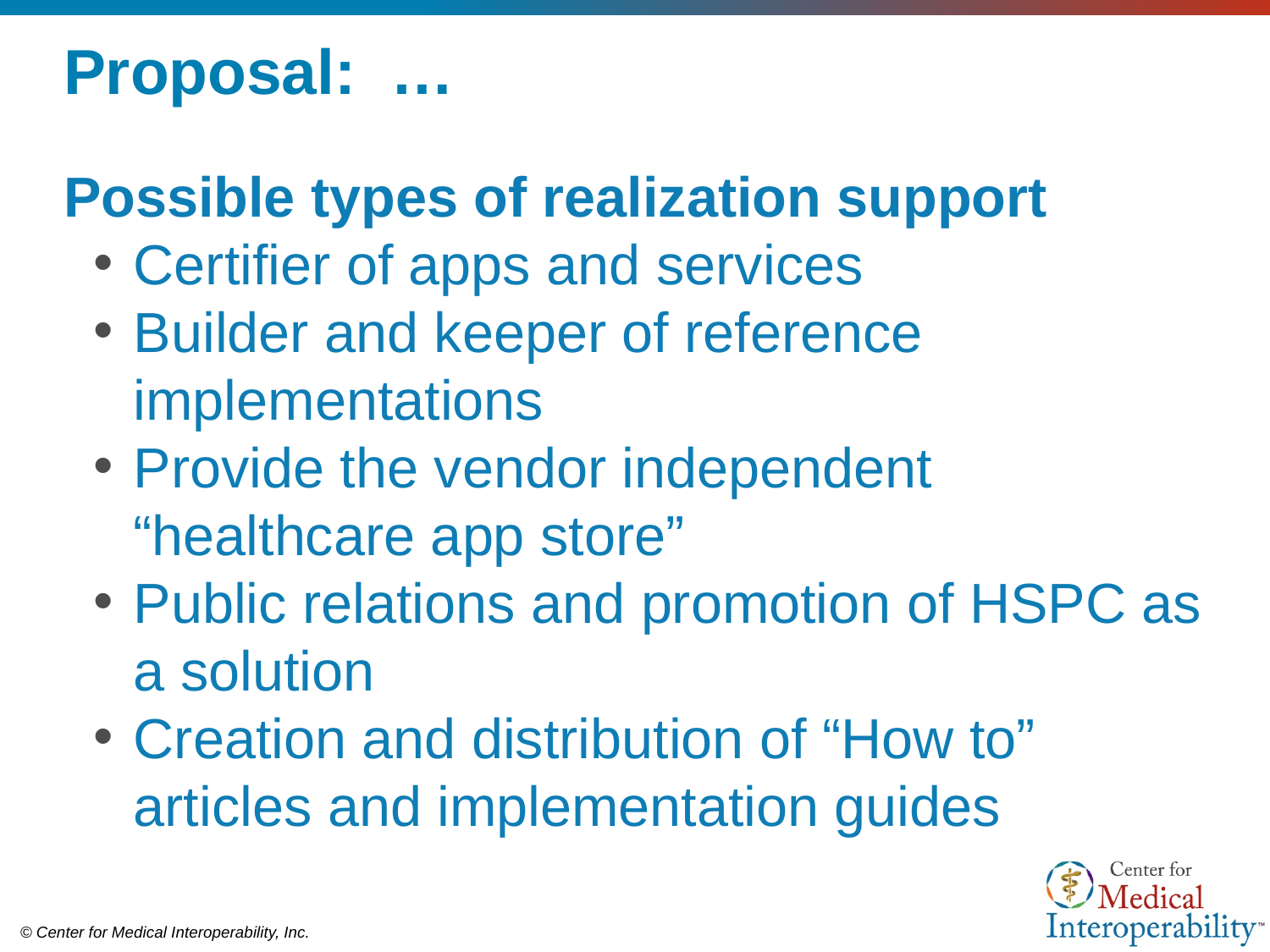

# Proposal:  …
Possible types of realization support
Certifier of apps and services
Builder and keeper of reference implementations
Provide the vendor independent “healthcare app store”
Public relations and promotion of HSPC as a solution
Creation and distribution of “How to” articles and implementation guides